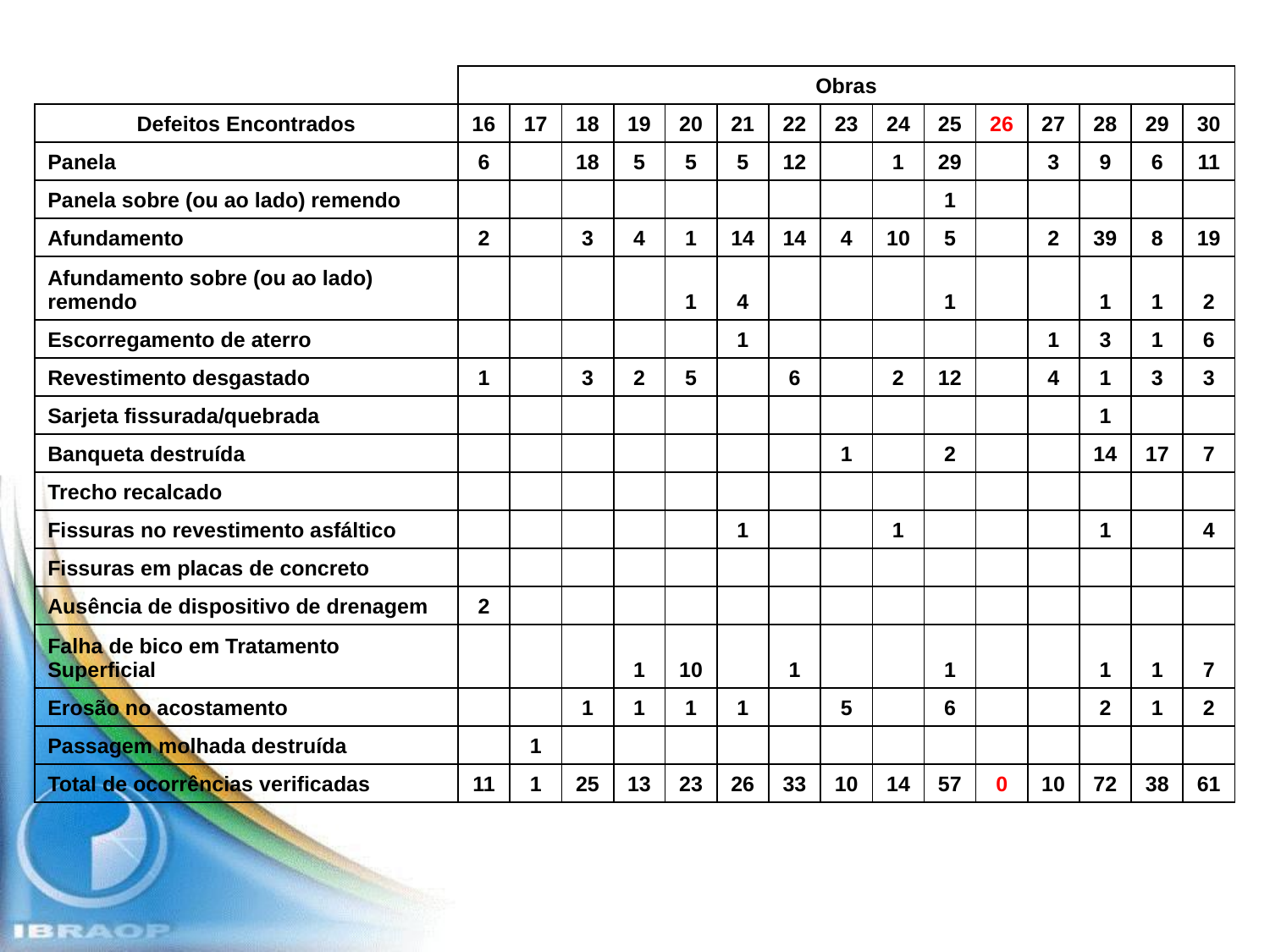

|  | Obras |  |  |  |  |  |  |  |  |  |  |  |  |  |  |
| --- | --- | --- | --- | --- | --- | --- | --- | --- | --- | --- | --- | --- | --- | --- | --- |
| Defeitos Encontrados | 16 | 17 | 18 | 19 | 20 | 21 | 22 | 23 | 24 | 25 | 26 | 27 | 28 | 29 | 30 |
| Panela | 6 |  | 18 | 5 | 5 | 5 | 12 |  | 1 | 29 |  | 3 | 9 | 6 | 11 |
| Panela sobre (ou ao lado) remendo |  |  |  |  |  |  |  |  |  | 1 |  |  |  |  |  |
| Afundamento | 2 |  | 3 | 4 | 1 | 14 | 14 | 4 | 10 | 5 |  | 2 | 39 | 8 | 19 |
| Afundamento sobre (ou ao lado) remendo |  |  |  |  | 1 | 4 |  |  |  | 1 |  |  | 1 | 1 | 2 |
| Escorregamento de aterro |  |  |  |  |  | 1 |  |  |  |  |  | 1 | 3 | 1 | 6 |
| Revestimento desgastado | 1 |  | 3 | 2 | 5 |  | 6 |  | 2 | 12 |  | 4 | 1 | 3 | 3 |
| Sarjeta fissurada/quebrada |  |  |  |  |  |  |  |  |  |  |  |  | 1 |  |  |
| Banqueta destruída |  |  |  |  |  |  |  | 1 |  | 2 |  |  | 14 | 17 | 7 |
| Trecho recalcado |  |  |  |  |  |  |  |  |  |  |  |  |  |  |  |
| Fissuras no revestimento asfáltico |  |  |  |  |  | 1 |  |  | 1 |  |  |  | 1 |  | 4 |
| Fissuras em placas de concreto |  |  |  |  |  |  |  |  |  |  |  |  |  |  |  |
| Ausência de dispositivo de drenagem | 2 |  |  |  |  |  |  |  |  |  |  |  |  |  |  |
| Falha de bico em Tratamento Superficial |  |  |  | 1 | 10 |  | 1 |  |  | 1 |  |  | 1 | 1 | 7 |
| Erosão no acostamento |  |  | 1 | 1 | 1 | 1 |  | 5 |  | 6 |  |  | 2 | 1 | 2 |
| Passagem molhada destruída |  | 1 |  |  |  |  |  |  |  |  |  |  |  |  |  |
| Total de ocorrências verificadas | 11 | 1 | 25 | 13 | 23 | 26 | 33 | 10 | 14 | 57 | 0 | 10 | 72 | 38 | 61 |